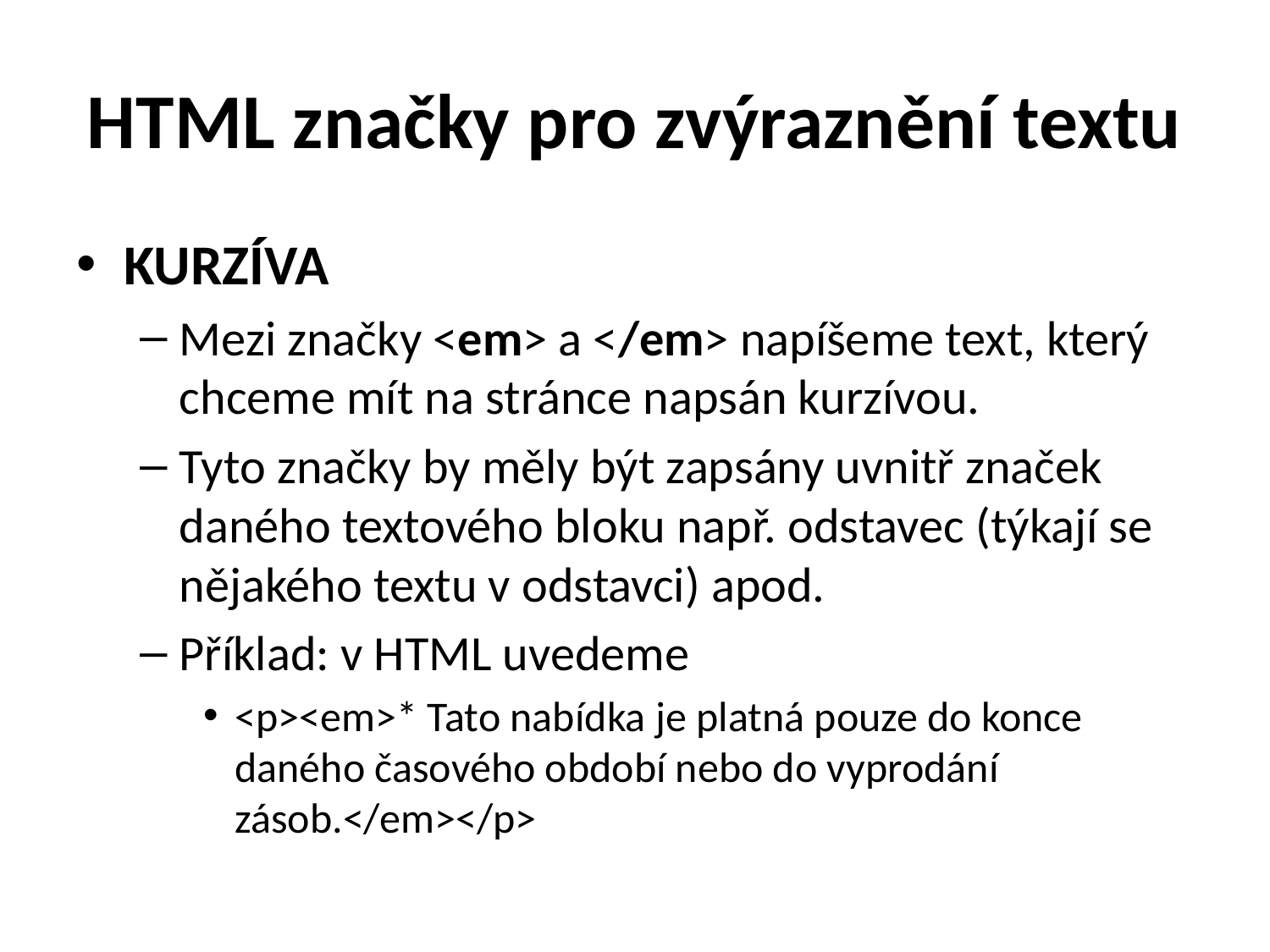

# HTML značky pro zvýraznění textu
KURZÍVA
Mezi značky <em> a </em> napíšeme text, který chceme mít na stránce napsán kurzívou.
Tyto značky by měly být zapsány uvnitř značek daného textového bloku např. odstavec (týkají se nějakého textu v odstavci) apod.
Příklad: v HTML uvedeme
<p><em>* Tato nabídka je platná pouze do konce daného časového období nebo do vyprodání zásob.</em></p>